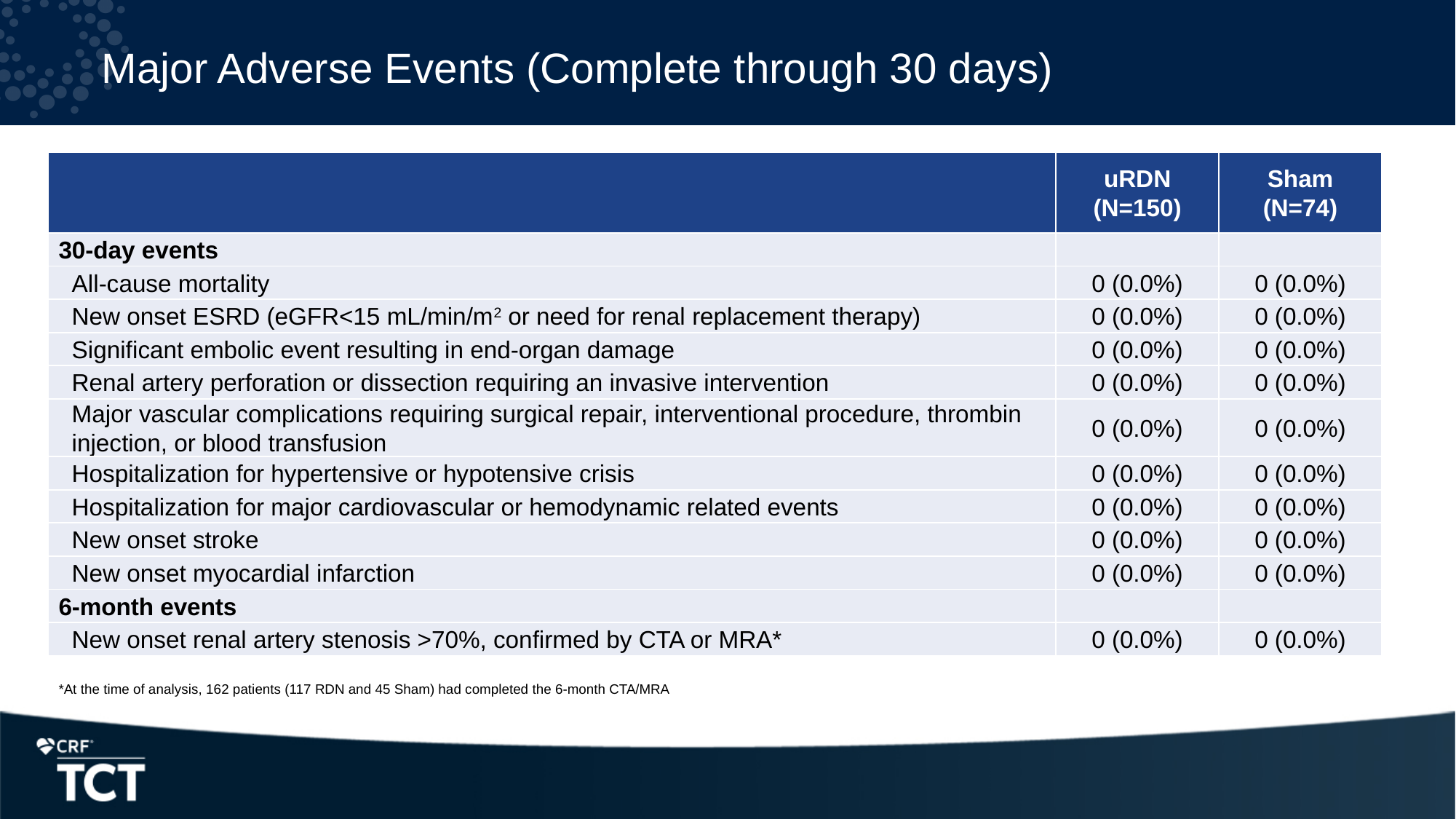

# Major Adverse Events (Complete through 30 days)
|  | uRDN (N=150) | Sham (N=74) |
| --- | --- | --- |
| 30-day events |  |  |
| All-cause mortality | 0 (0.0%) | 0 (0.0%) |
| New onset ESRD (eGFR<15 mL/min/m2 or need for renal replacement therapy) | 0 (0.0%) | 0 (0.0%) |
| Significant embolic event resulting in end-organ damage | 0 (0.0%) | 0 (0.0%) |
| Renal artery perforation or dissection requiring an invasive intervention | 0 (0.0%) | 0 (0.0%) |
| Major vascular complications requiring surgical repair, interventional procedure, thrombin injection, or blood transfusion | 0 (0.0%) | 0 (0.0%) |
| Hospitalization for hypertensive or hypotensive crisis | 0 (0.0%) | 0 (0.0%) |
| Hospitalization for major cardiovascular or hemodynamic related events | 0 (0.0%) | 0 (0.0%) |
| New onset stroke | 0 (0.0%) | 0 (0.0%) |
| New onset myocardial infarction | 0 (0.0%) | 0 (0.0%) |
| 6-month events |  |  |
| New onset renal artery stenosis >70%, confirmed by CTA or MRA\* | 0 (0.0%) | 0 (0.0%) |
| \*At the time of analysis, 162 patients (117 RDN and 45 Sham) had completed the 6-month CTA/MRA |  |  |